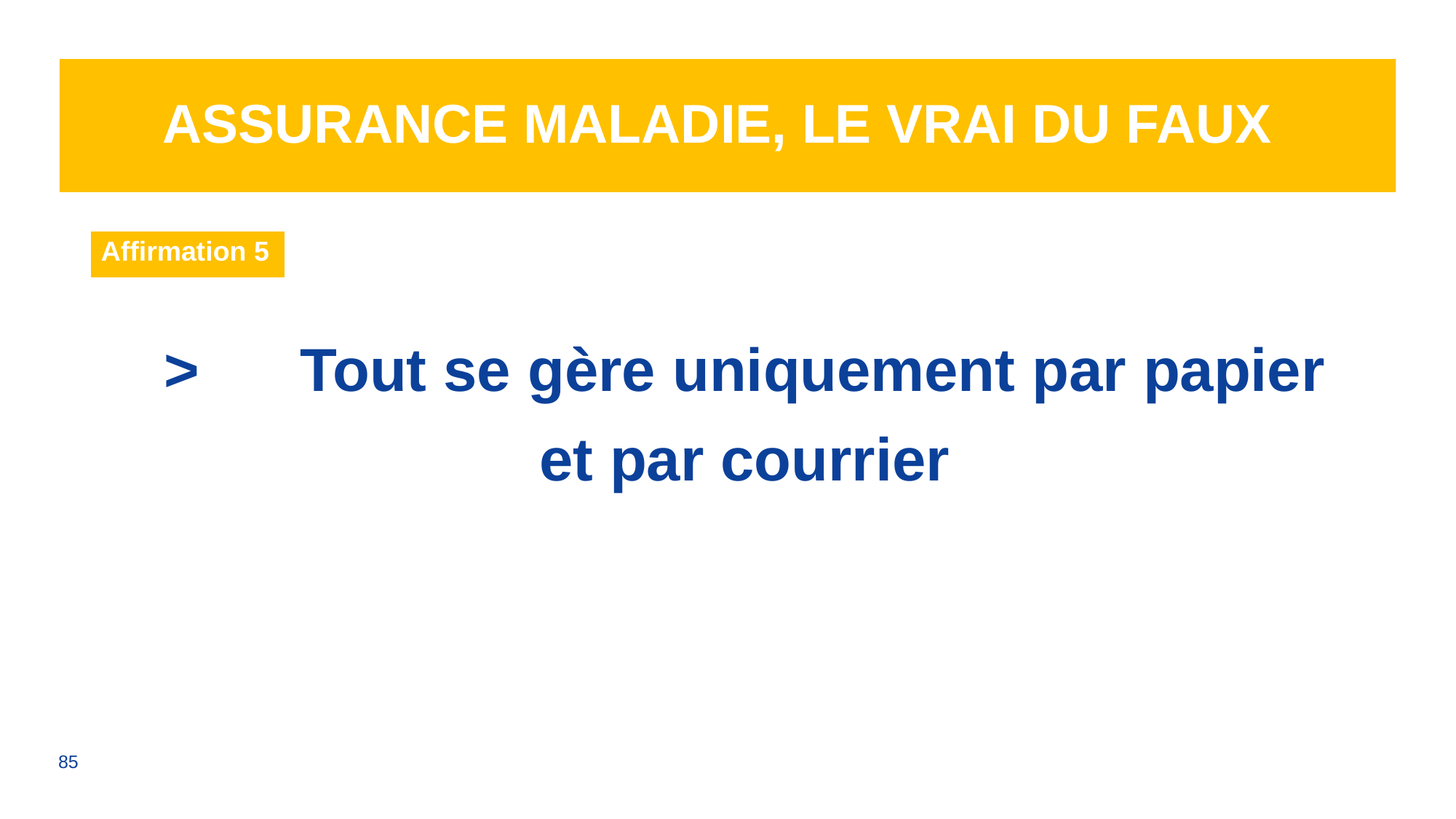

# Assurance Maladie, le vrai du faux
| Affirmation 5 |
| --- |
>	Tout se gère uniquement par papier
et par courrier
85